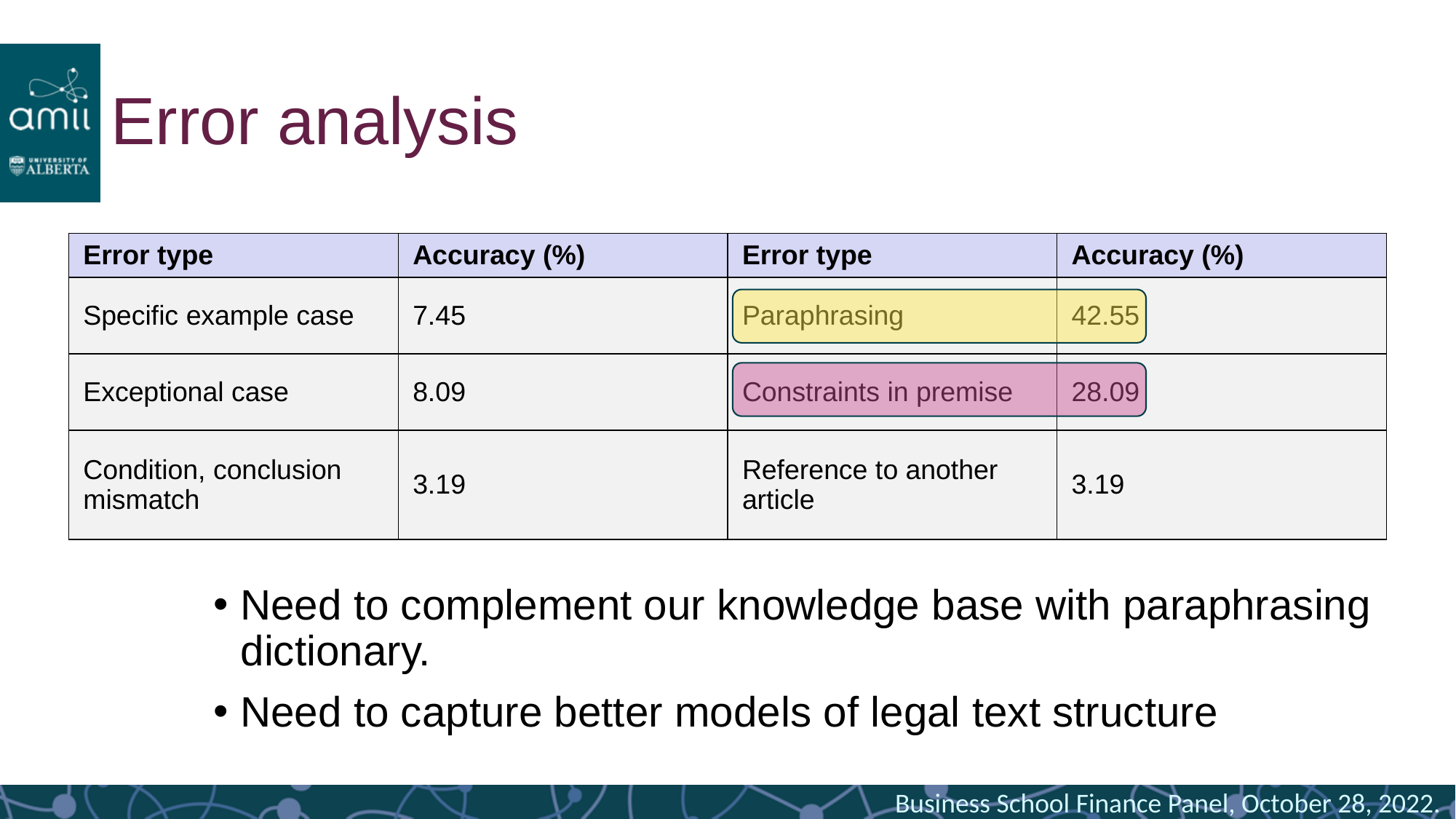

# Error analysis
| Error type | Accuracy (%) | Error type | Accuracy (%) |
| --- | --- | --- | --- |
| Specific example case | 7.45 | Paraphrasing | 42.55 |
| Exceptional case | 8.09 | Constraints in premise | 28.09 |
| Condition, conclusion mismatch | 3.19 | Reference to another article | 3.19 |

Need to complement our knowledge base with paraphrasing dictionary.
Need to capture better models of legal text structure